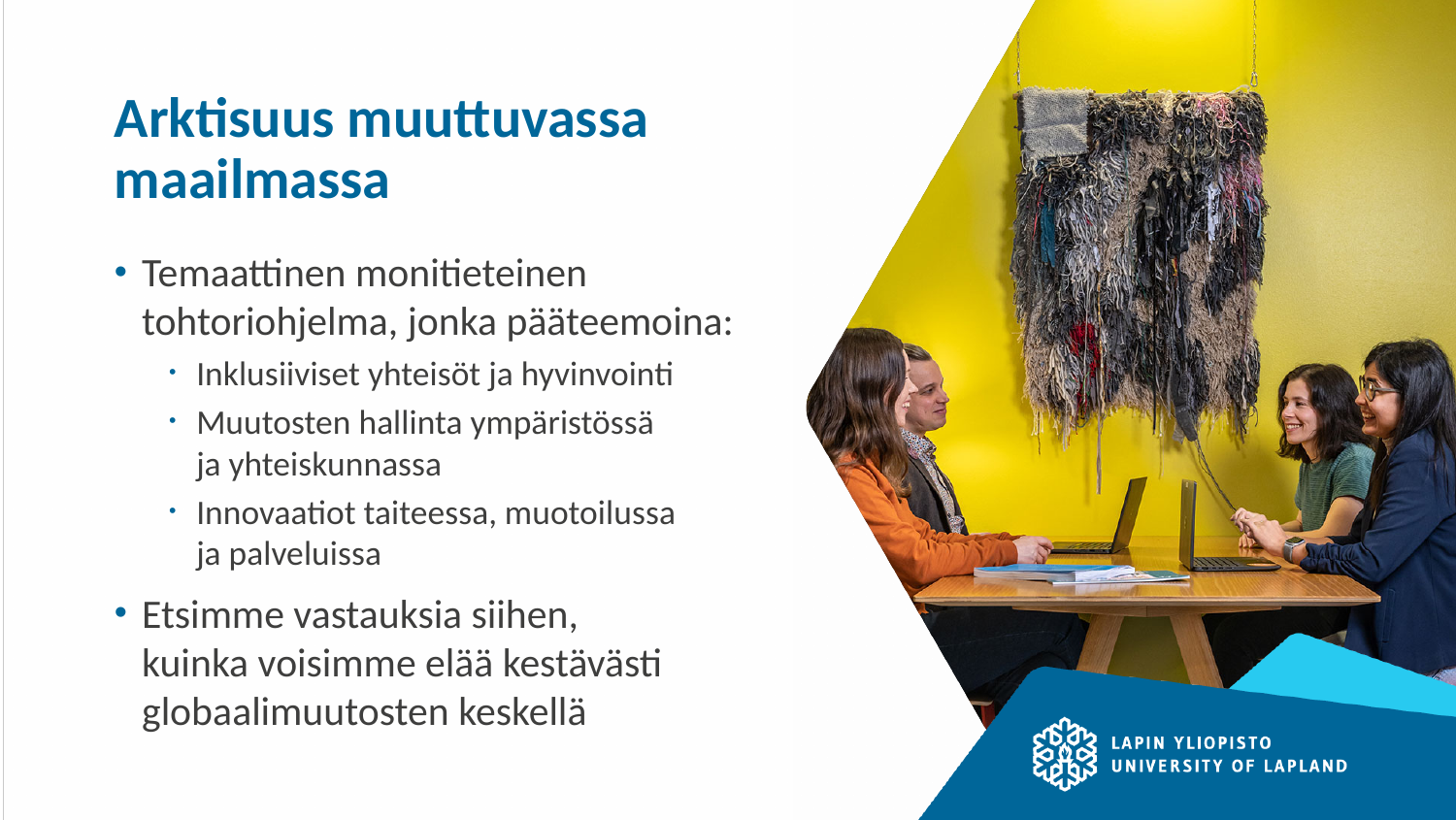

# Arktisuus muuttuvassa maailmassa
Temaattinen monitieteinen tohtoriohjelma, jonka pääteemoina:
Inklusiiviset yhteisöt ja hyvinvointi
Muutosten hallinta ympäristössä
ja yhteiskunnassa
Innovaatiot taiteessa, muotoilussa
ja palveluissa
Etsimme vastauksia siihen,
kuinka voisimme elää kestävästi globaalimuutosten keskellä